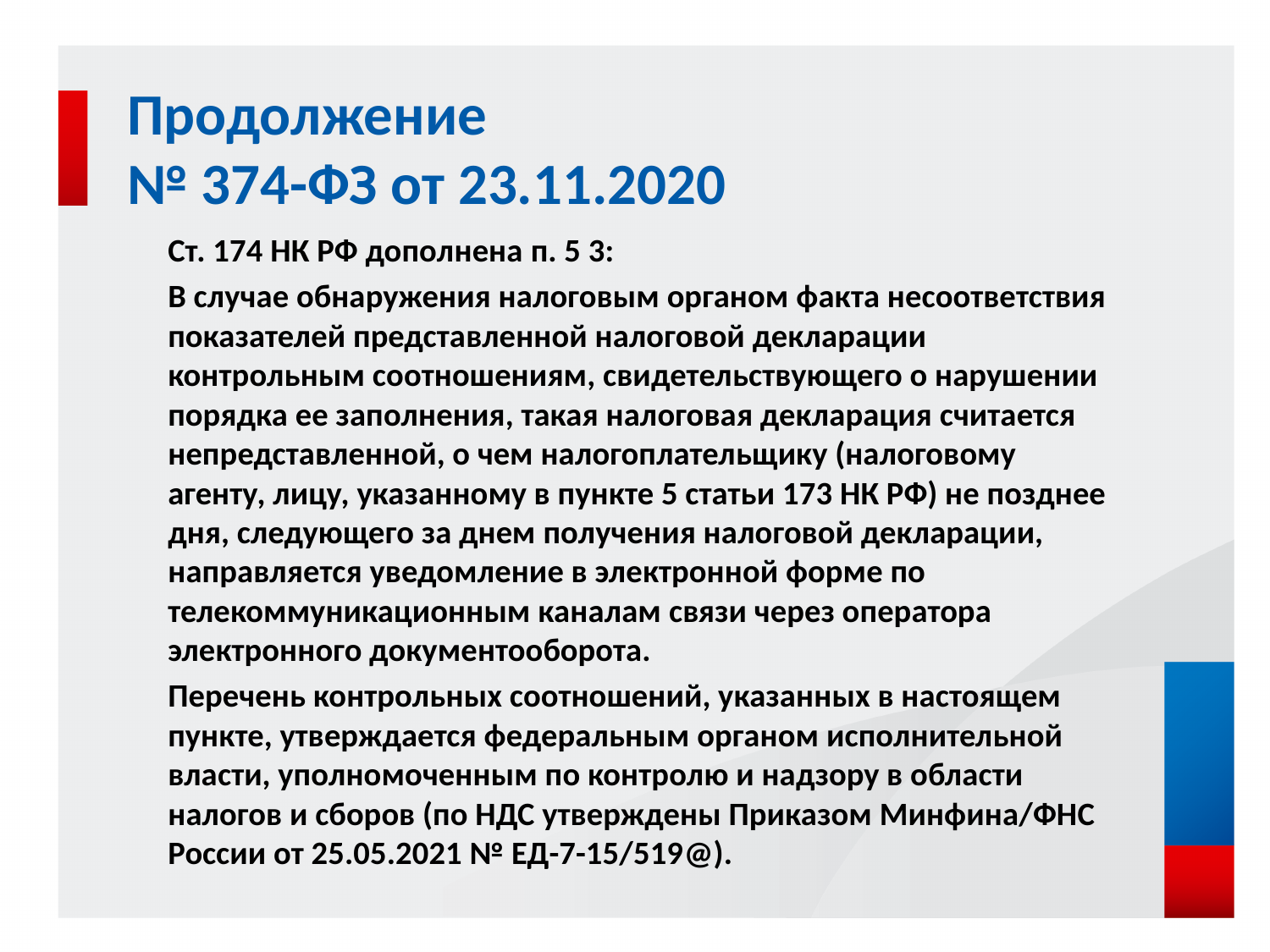

# Продолжение № 374-ФЗ от 23.11.2020
Ст. 174 НК РФ дополнена п. 5 3:
В случае обнаружения налоговым органом факта несоответствия показателей представленной налоговой декларации контрольным соотношениям, свидетельствующего о нарушении порядка ее заполнения, такая налоговая декларация считается непредставленной, о чем налогоплательщику (налоговому агенту, лицу, указанному в пункте 5 статьи 173 НК РФ) не позднее дня, следующего за днем получения налоговой декларации, направляется уведомление в электронной форме по телекоммуникационным каналам связи через оператора электронного документооборота.
Перечень контрольных соотношений, указанных в настоящем пункте, утверждается федеральным органом исполнительной власти, уполномоченным по контролю и надзору в области налогов и сборов (по НДС утверждены Приказом Минфина/ФНС России от 25.05.2021 № ЕД-7-15/519@).